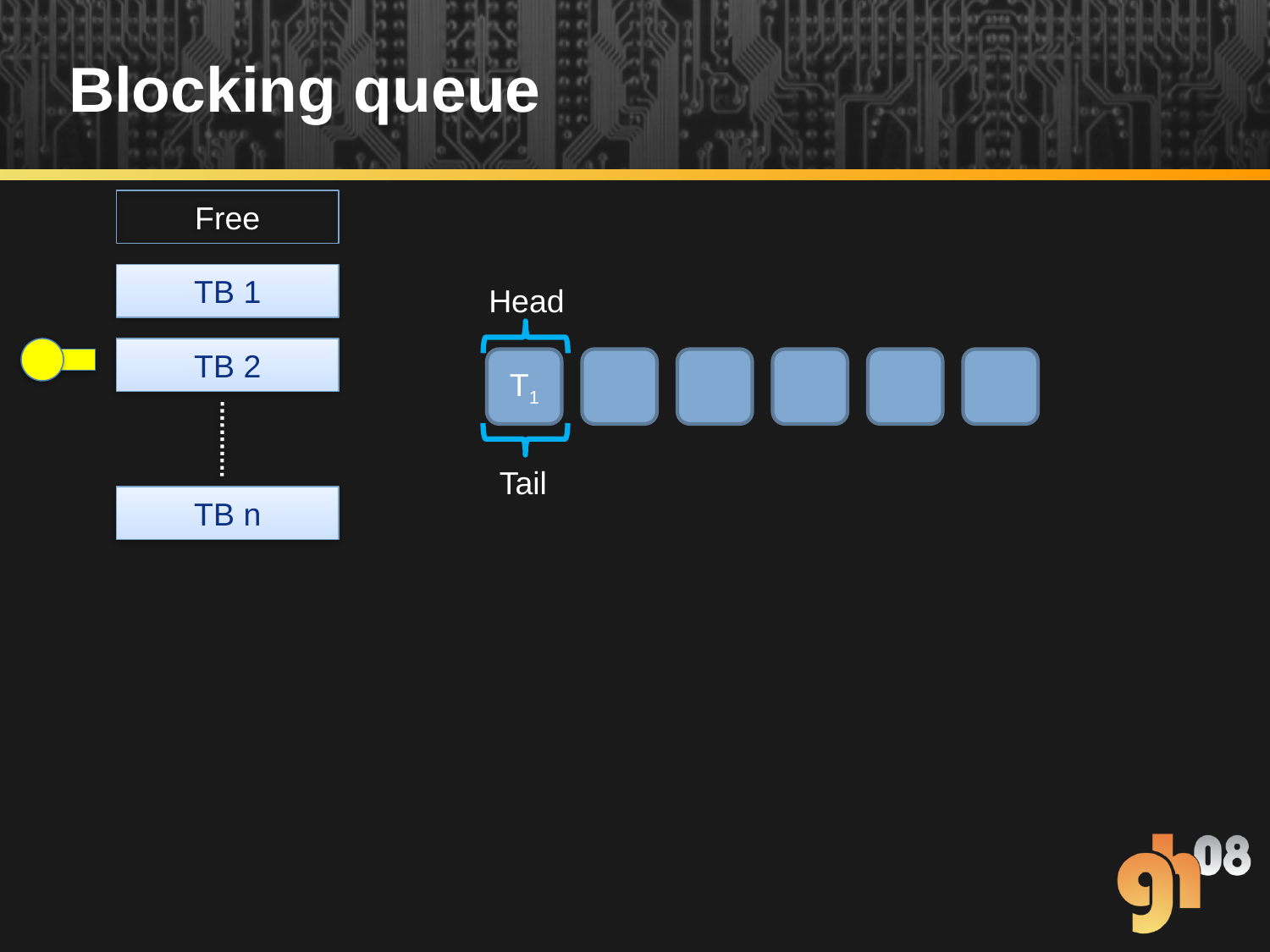

# Blocking queue
Free
TB 1
Head

TB 2

T1

Tail
TB n